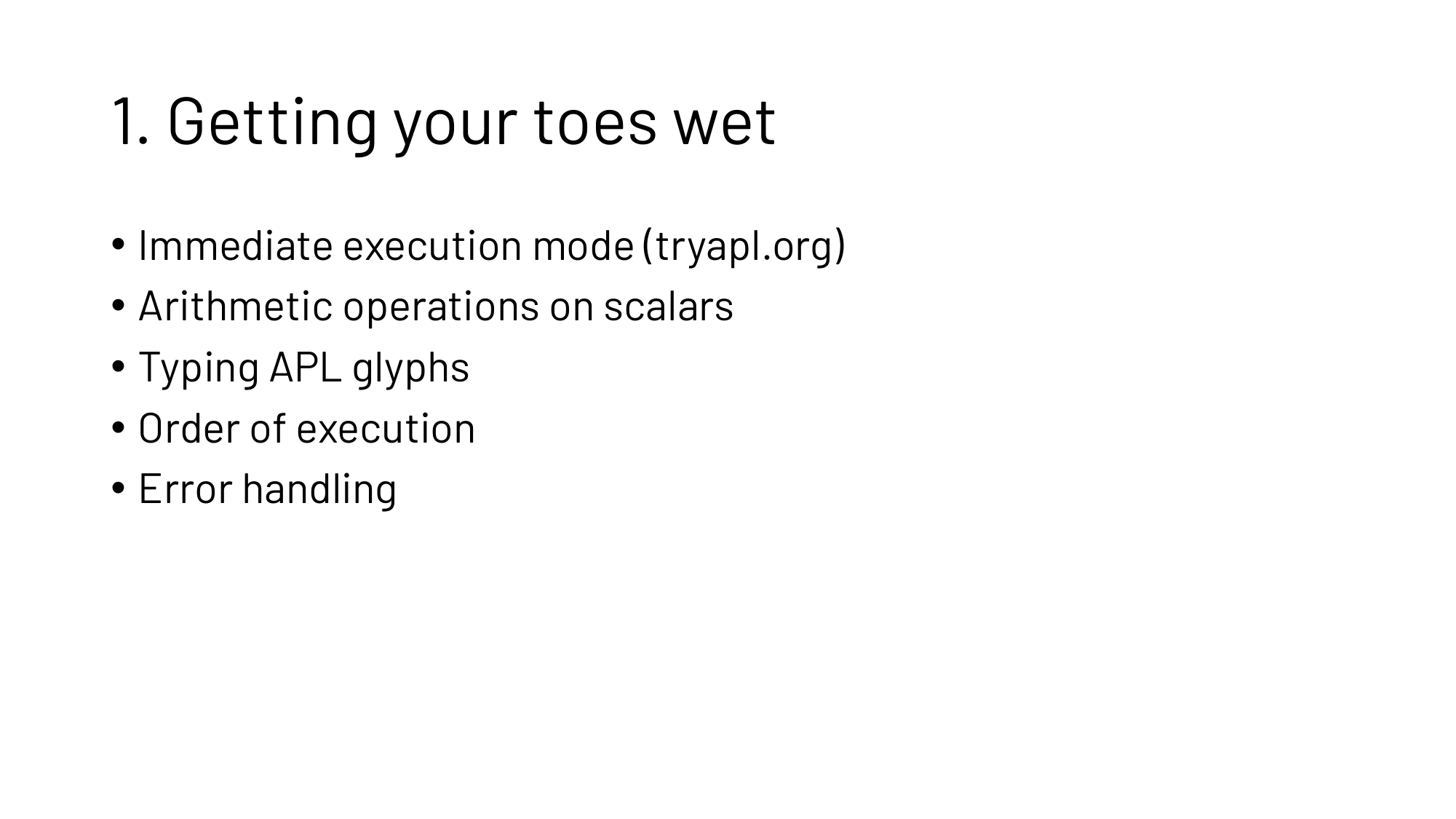

# 1. Getting your toes wet
Immediate execution mode (tryapl.org)
Arithmetic operations on scalars
Typing APL glyphs
Order of execution
Error handling